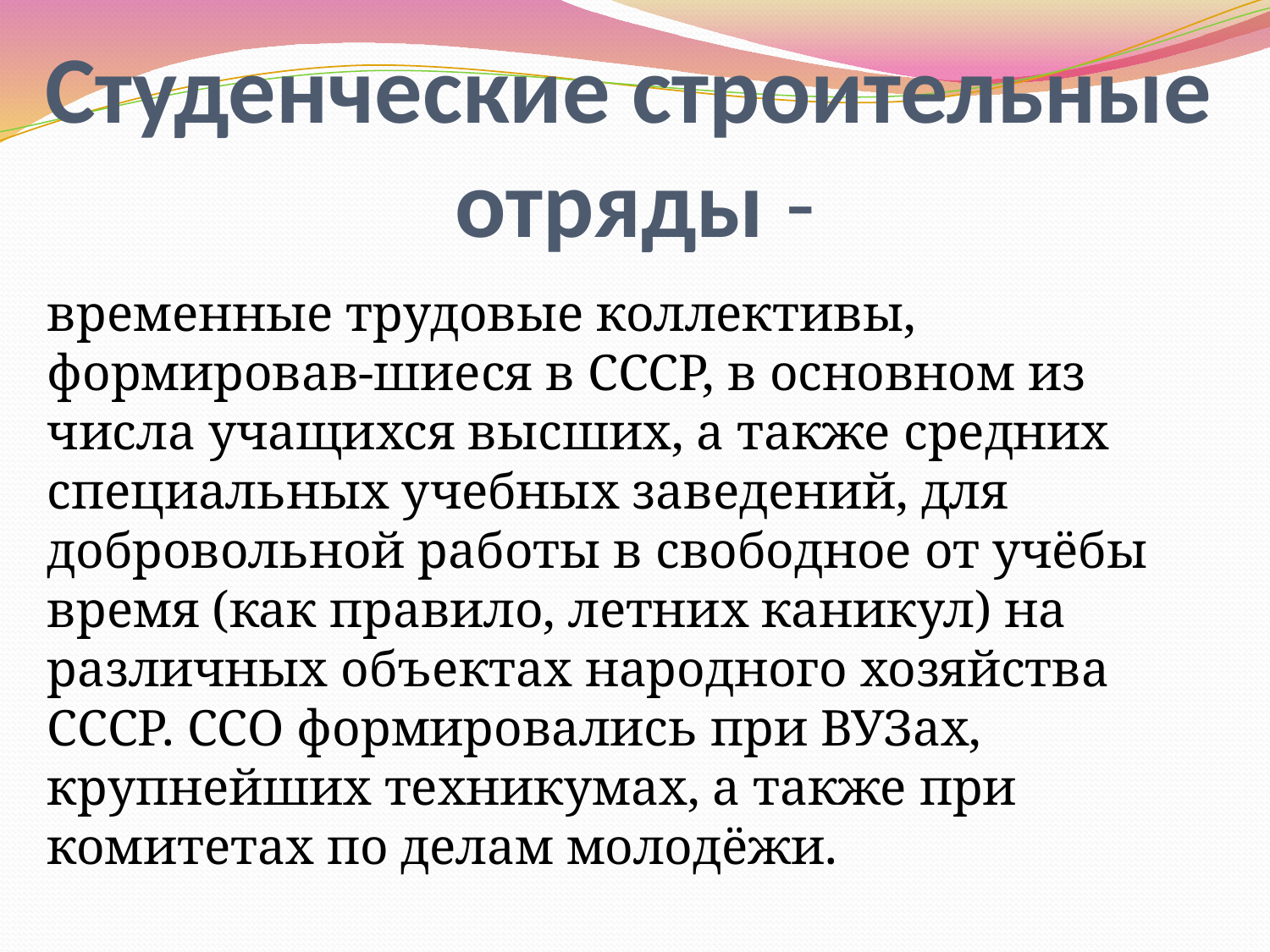

# Студенческие строительные отряды -
временные трудовые коллективы, формировав-шиеся в СССР, в основном из числа учащихся высших, а также средних специальных учебных заведений, для добровольной работы в свободное от учёбы время (как правило, летних каникул) на различных объектах народного хозяйства СССР. ССО формировались при ВУЗах, крупнейших техникумах, а также при комитетах по делам молодёжи.